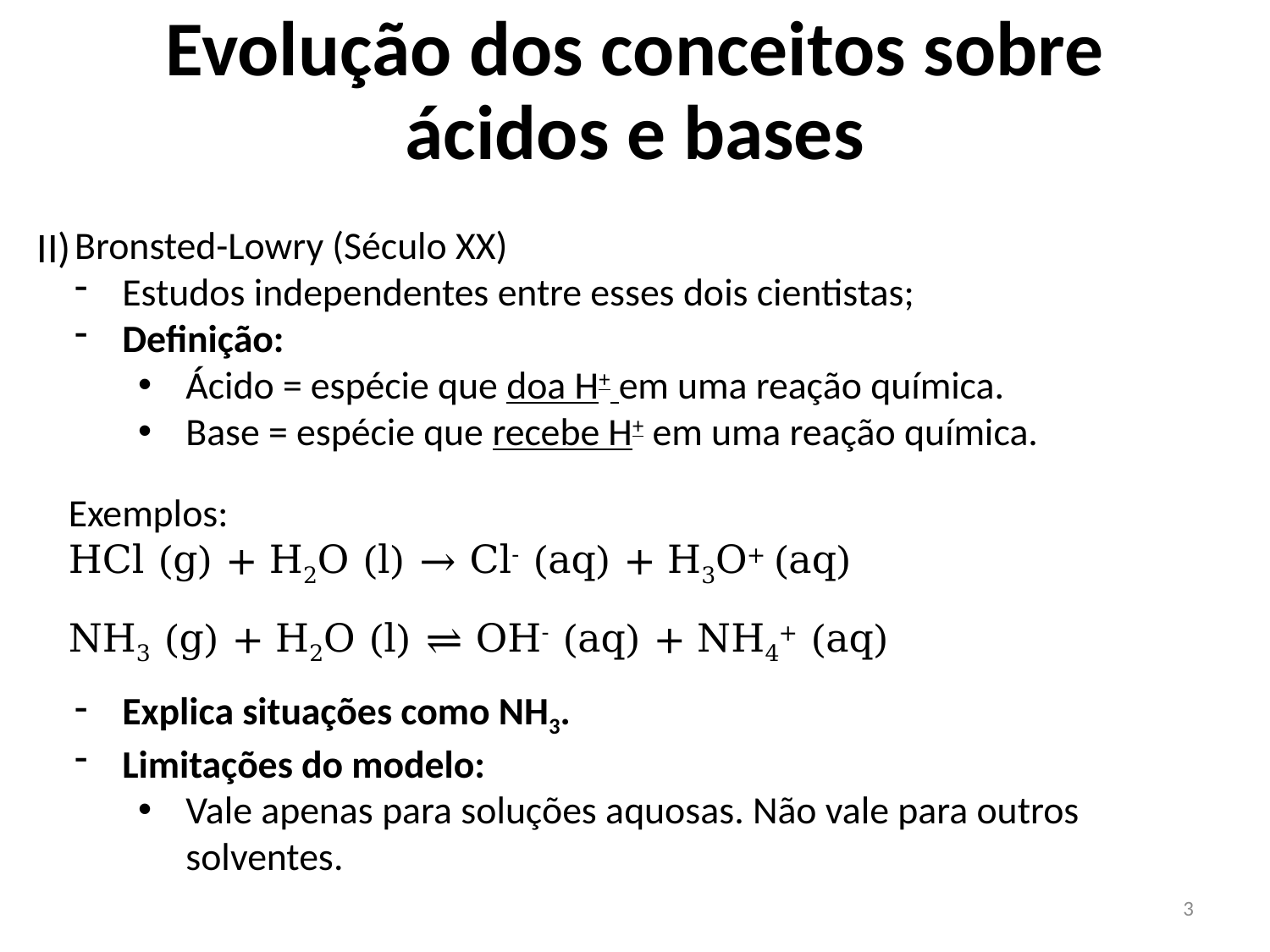

Evolução dos conceitos sobre ácidos e bases
II)
Bronsted-Lowry (Século XX)
Estudos independentes entre esses dois cientistas;
Definição:
Ácido = espécie que doa H+ em uma reação química.
Base = espécie que recebe H+ em uma reação química.

Explica situações como NH3.
Limitações do modelo:
Vale apenas para soluções aquosas. Não vale para outros solventes.

Exemplos:
HCl (g) + H2O (l) → Cl- (aq) + H3O+ (aq)

NH3 (g) + H2O (l) ⇌ OH- (aq) + NH4+ (aq)
3